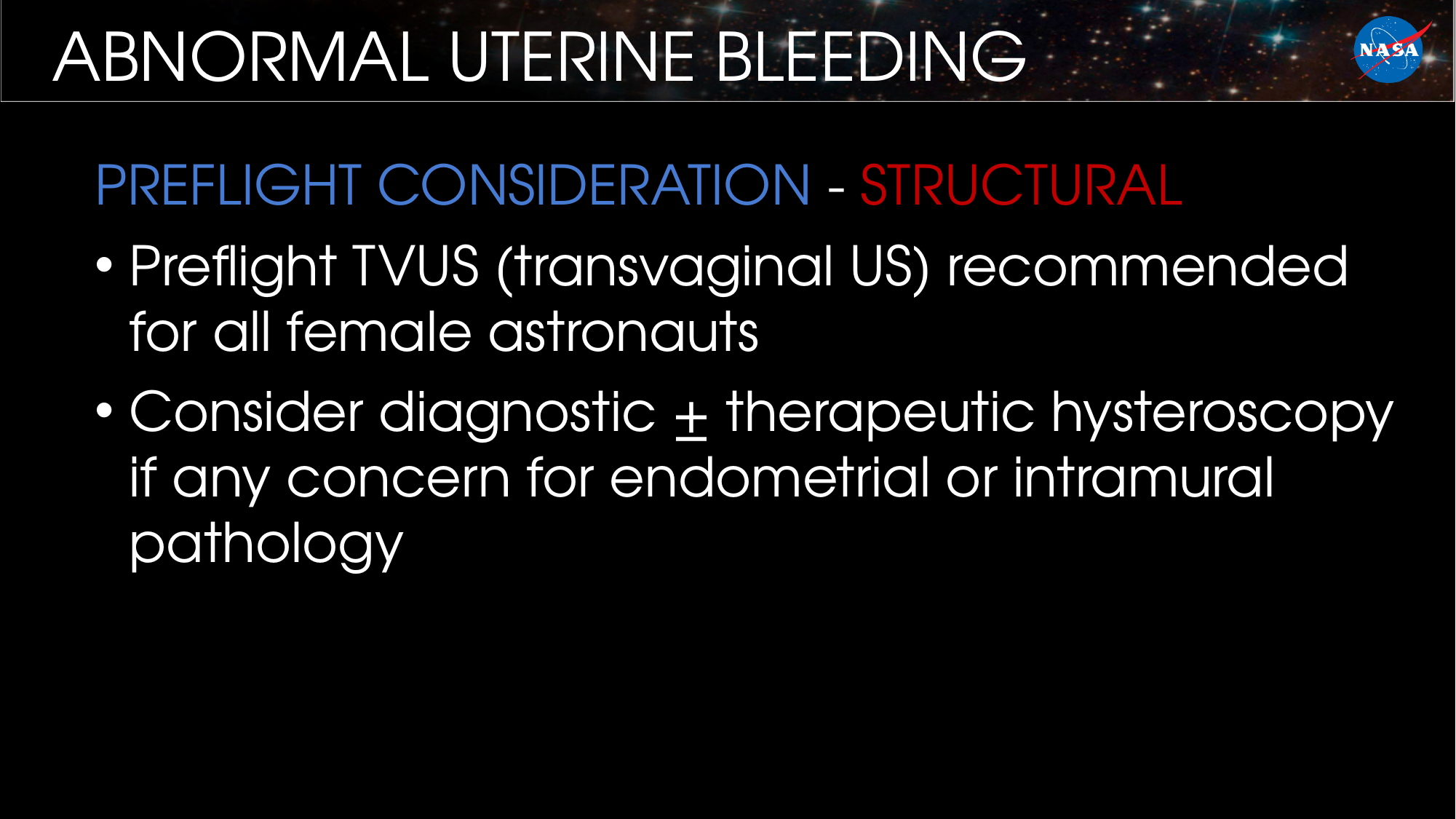

# ABNORMAL UTERINE BLEEDING
PREFLIGHT CONSIDERATION - STRUCTURAL
Preflight TVUS (transvaginal US) recommended for all female astronauts
Consider diagnostic ± therapeutic hysteroscopy if any concern for endometrial or intramural pathology